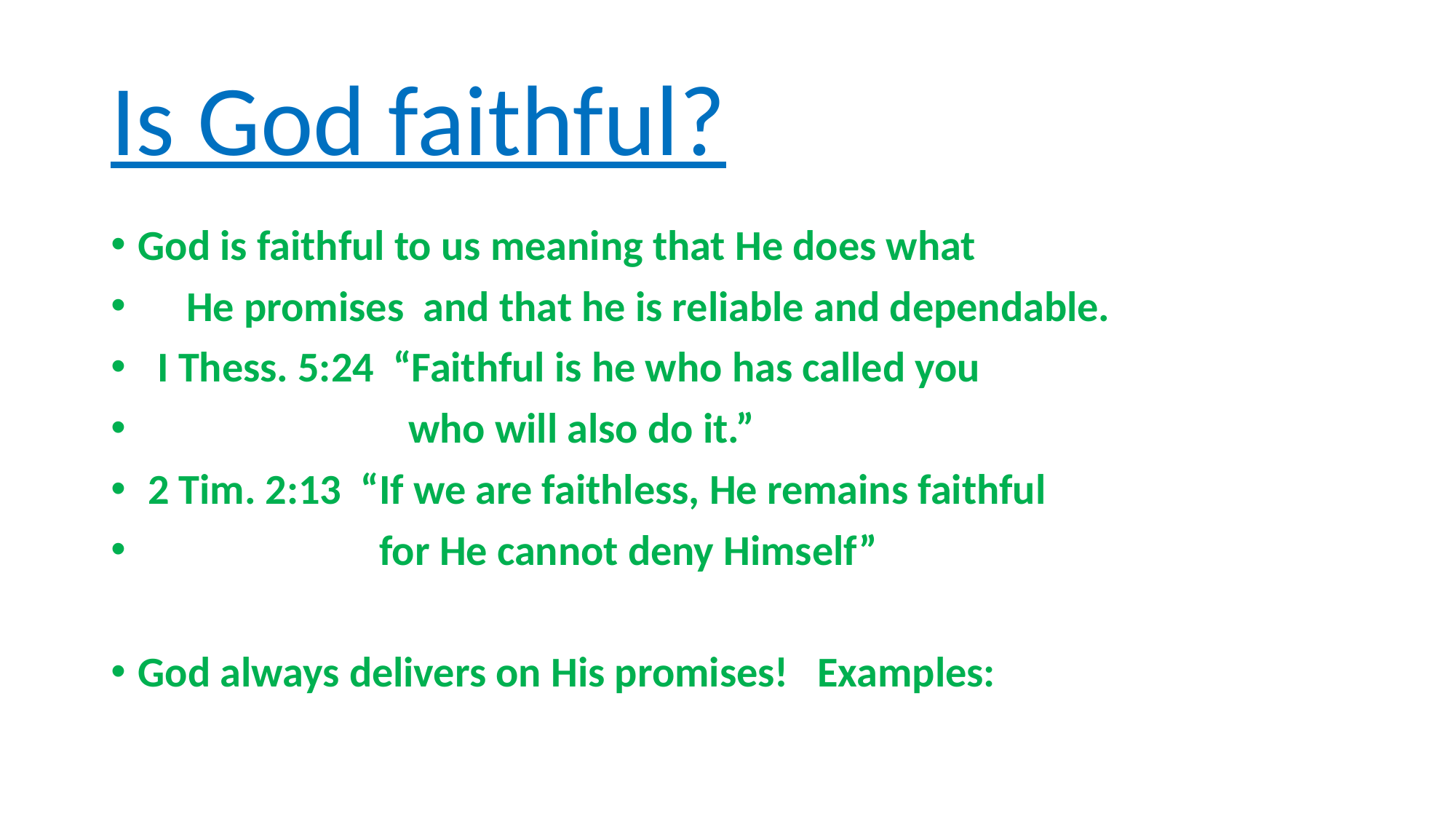

# Is God faithful?
God is faithful to us meaning that He does what
     He promises  and that he is reliable and dependable.
  I Thess. 5:24  “Faithful is he who has called you
                            who will also do it.”
 2 Tim. 2:13  “If we are faithless, He remains faithful
                         for He cannot deny Himself”

God always delivers on His promises!   Examples: